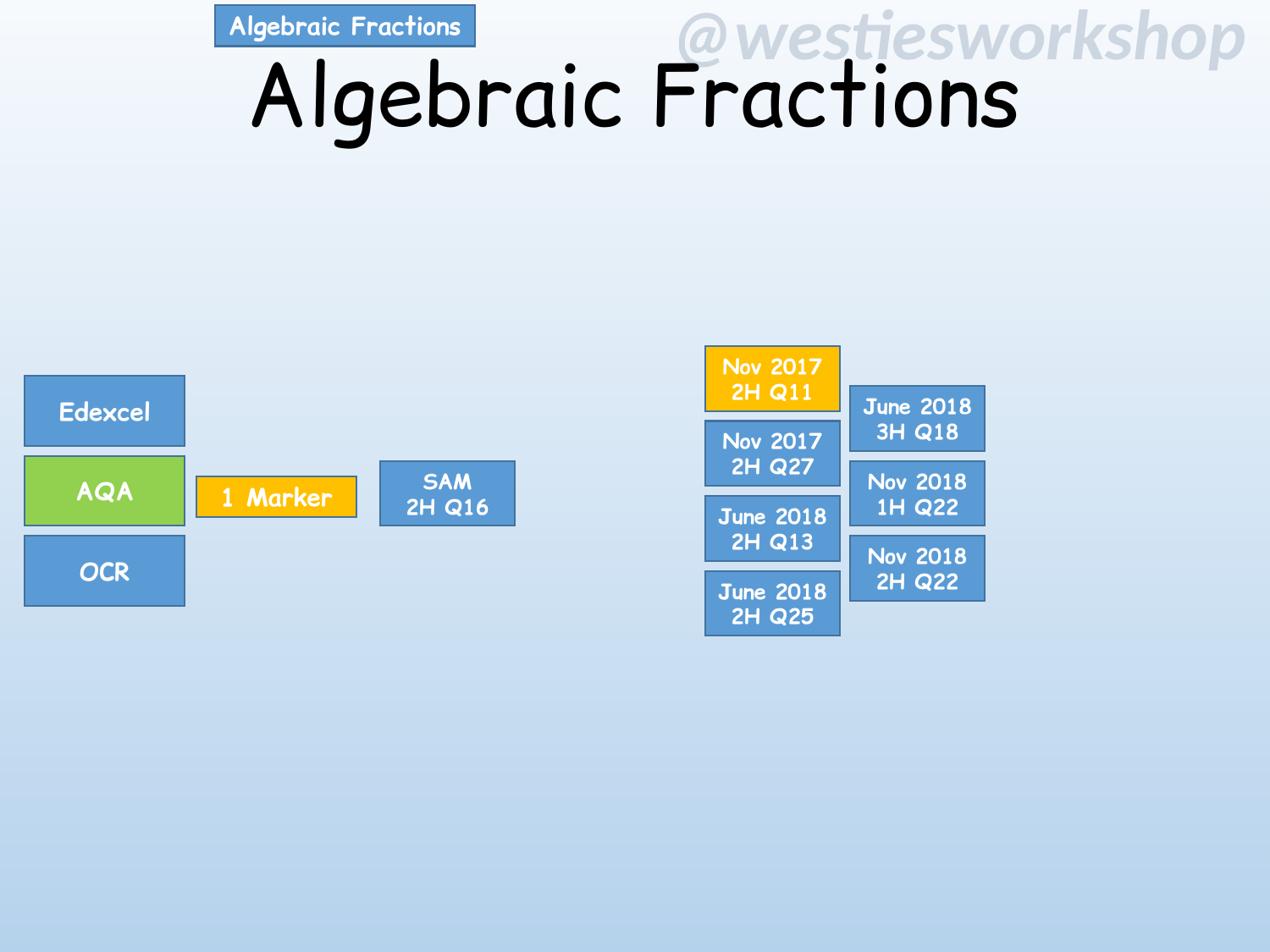

Algebraic Fractions
# Algebraic Fractions
Nov 2017
2H Q11
Edexcel
June 2018
3H Q18
Nov 2017
2H Q27
AQA
SAM
2H Q16
Nov 2018
1H Q22
1 Marker
June 2018
2H Q13
Nov 2018
2H Q22
OCR
June 2018
2H Q25